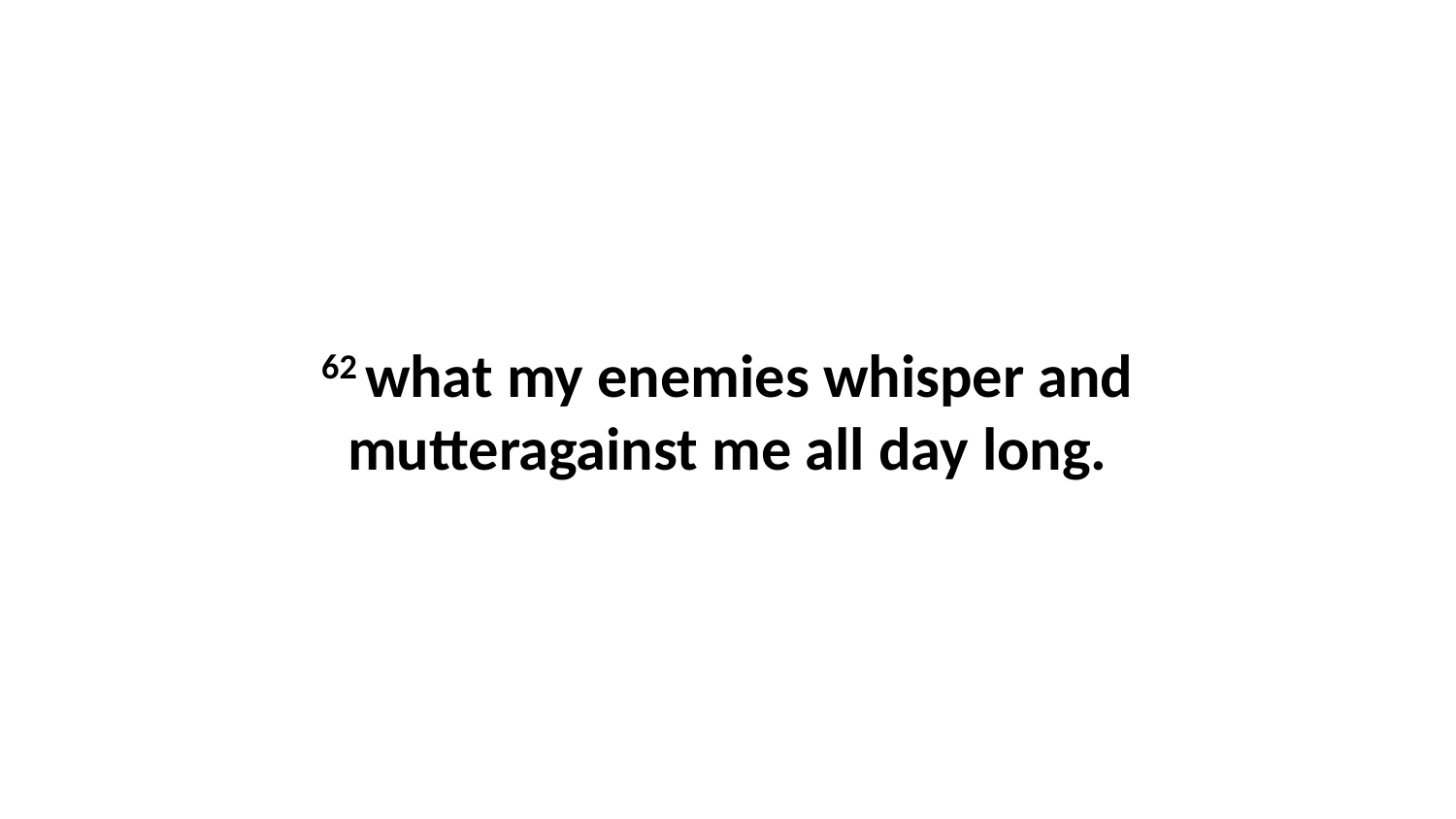

62 what my enemies whisper and mutteragainst me all day long.